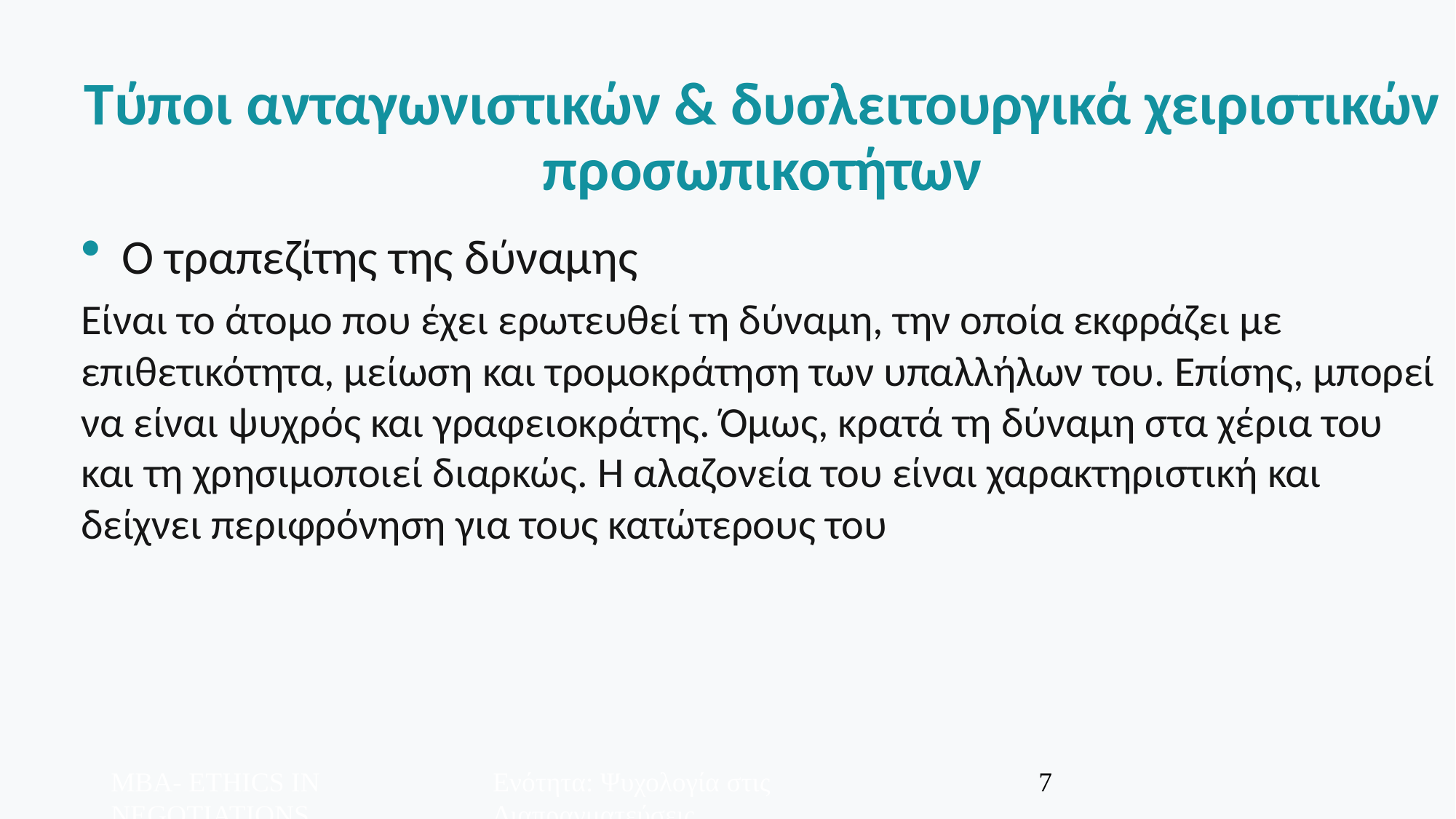

Τύποι ανταγωνιστικών & δυσλειτουργικά χειριστικών προσωπικοτήτων
Ο τραπεζίτης της δύναμης
Είναι το άτομο που έχει ερωτευθεί τη δύναμη, την οποία εκφράζει με επιθετικότητα, μείωση και τρομοκράτηση των υπαλλήλων του. Επίσης, μπορεί να είναι ψυχρός και γραφειοκράτης. Όμως, κρατά τη δύναμη στα χέρια του και τη χρησιμοποιεί διαρκώς. Η αλαζονεία του είναι χαρακτηριστική και δείχνει περιφρόνηση για τους κατώτερους του

MBA- ETHICS IN NEGOTIATIONS
Ενότητα: Ψυχολογία στις Διαπραγματεύσεις
7